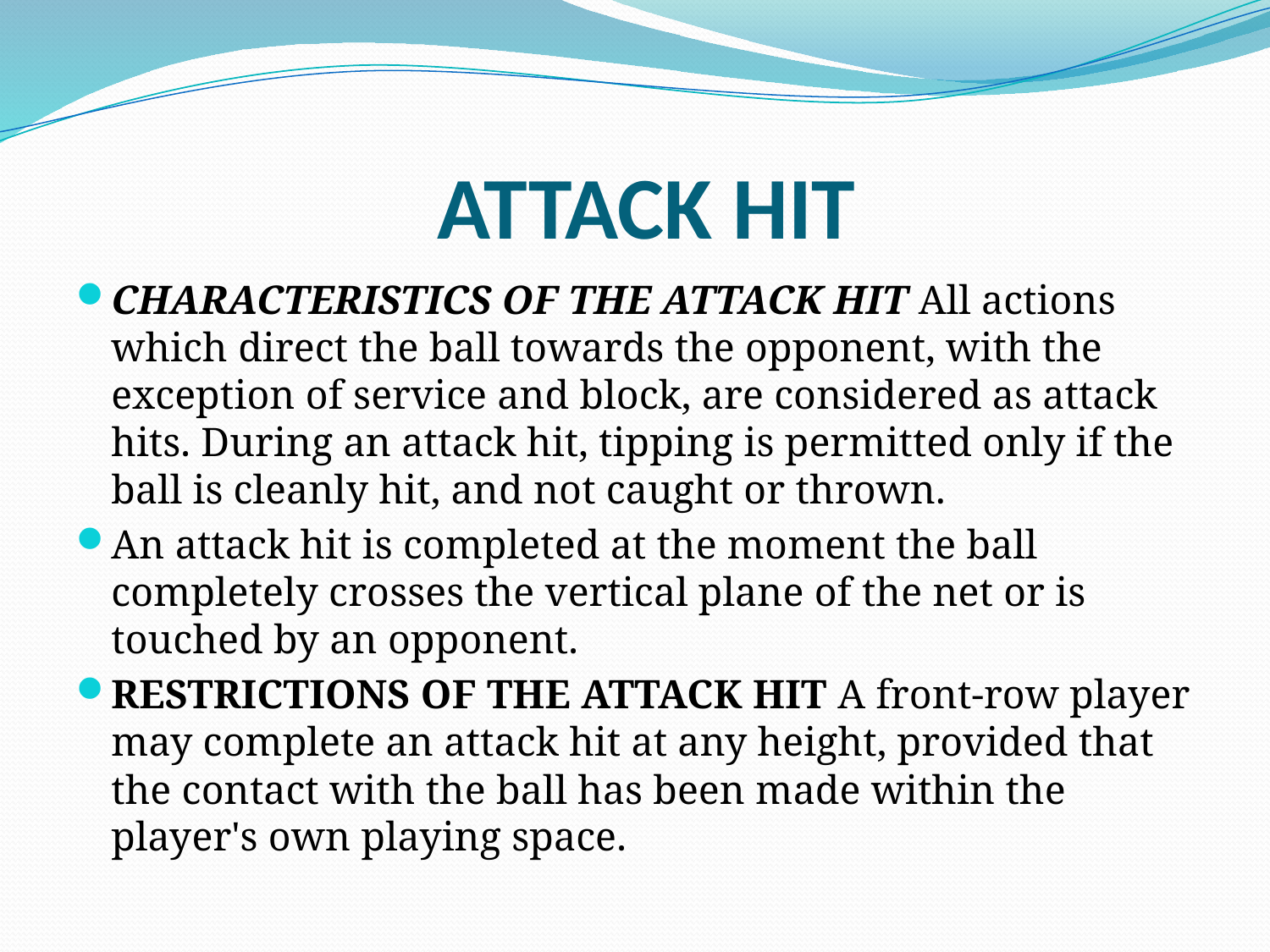

# ATTACK HIT
CHARACTERISTICS OF THE ATTACK HIT All actions which direct the ball towards the opponent, with the exception of service and block, are considered as attack hits. During an attack hit, tipping is permitted only if the ball is cleanly hit, and not caught or thrown.
An attack hit is completed at the moment the ball completely crosses the vertical plane of the net or is touched by an opponent.
RESTRICTIONS OF THE ATTACK HIT A front-row player may complete an attack hit at any height, provided that the contact with the ball has been made within the player's own playing space.